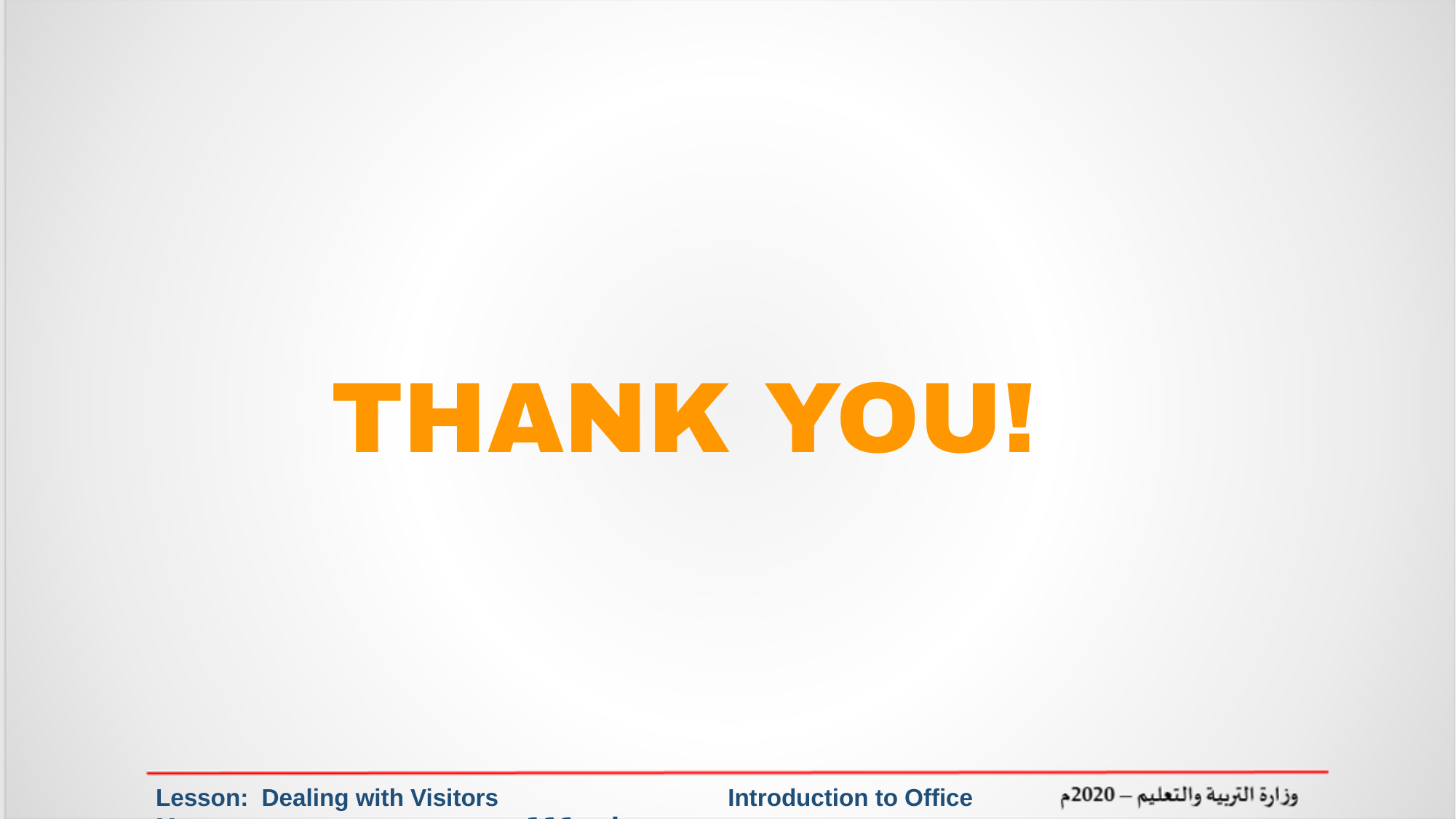

THANK YOU!
Lesson:  Dealing with Visitors                                  Introduction to Office Management                                 ادر 111